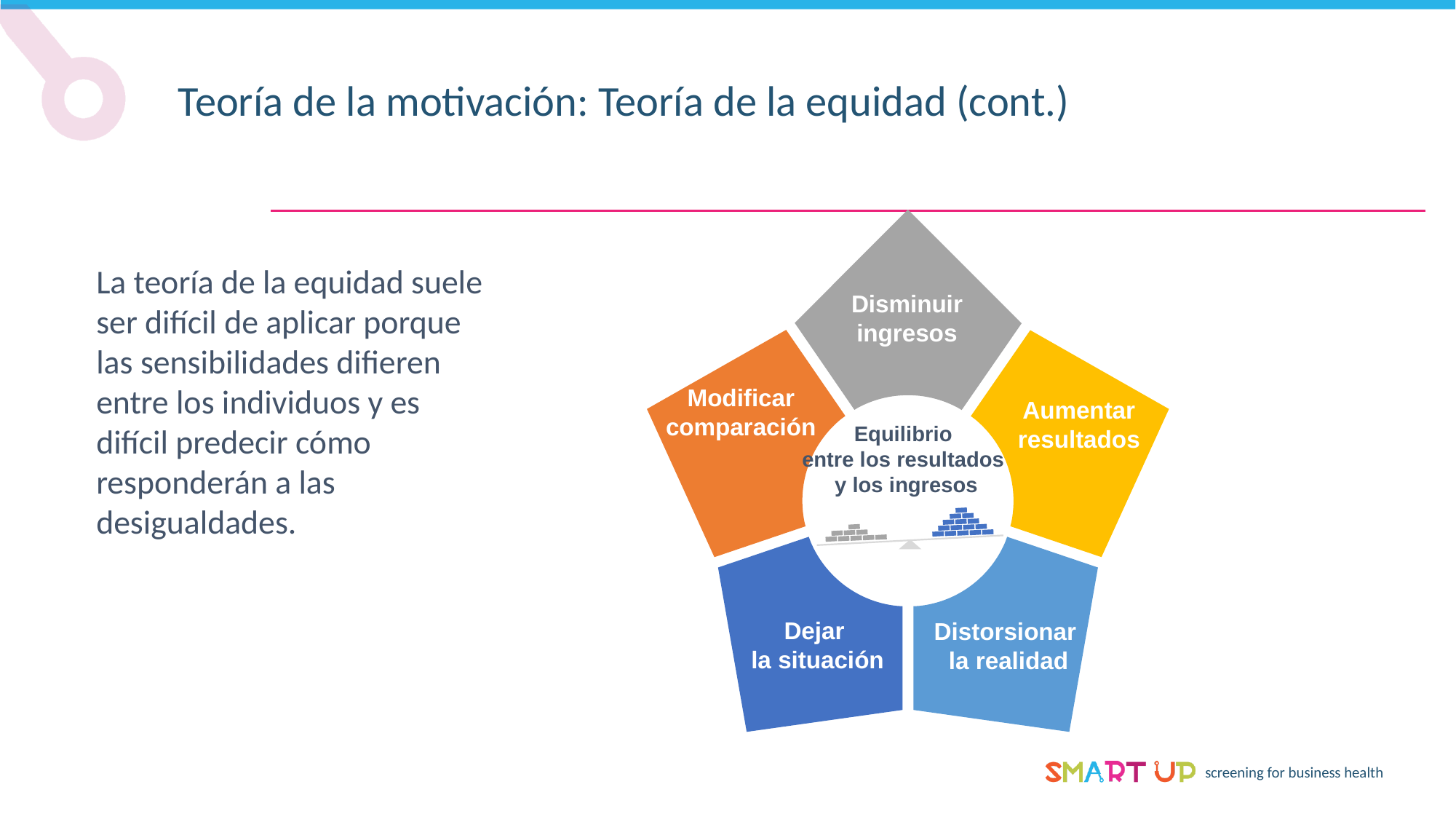

Teoría de la motivación: Teoría de la equidad (cont.)

Disminuir
ingresos

Modificar
comparación
Aumentar
resultados

Dejar
la situación
Distorsionar
la realidad
La teoría de la equidad suele ser difícil de aplicar porque las sensibilidades difieren entre los individuos y es difícil predecir cómo responderán a las desigualdades.
Equilibrio
entre los resultados
y los ingresos